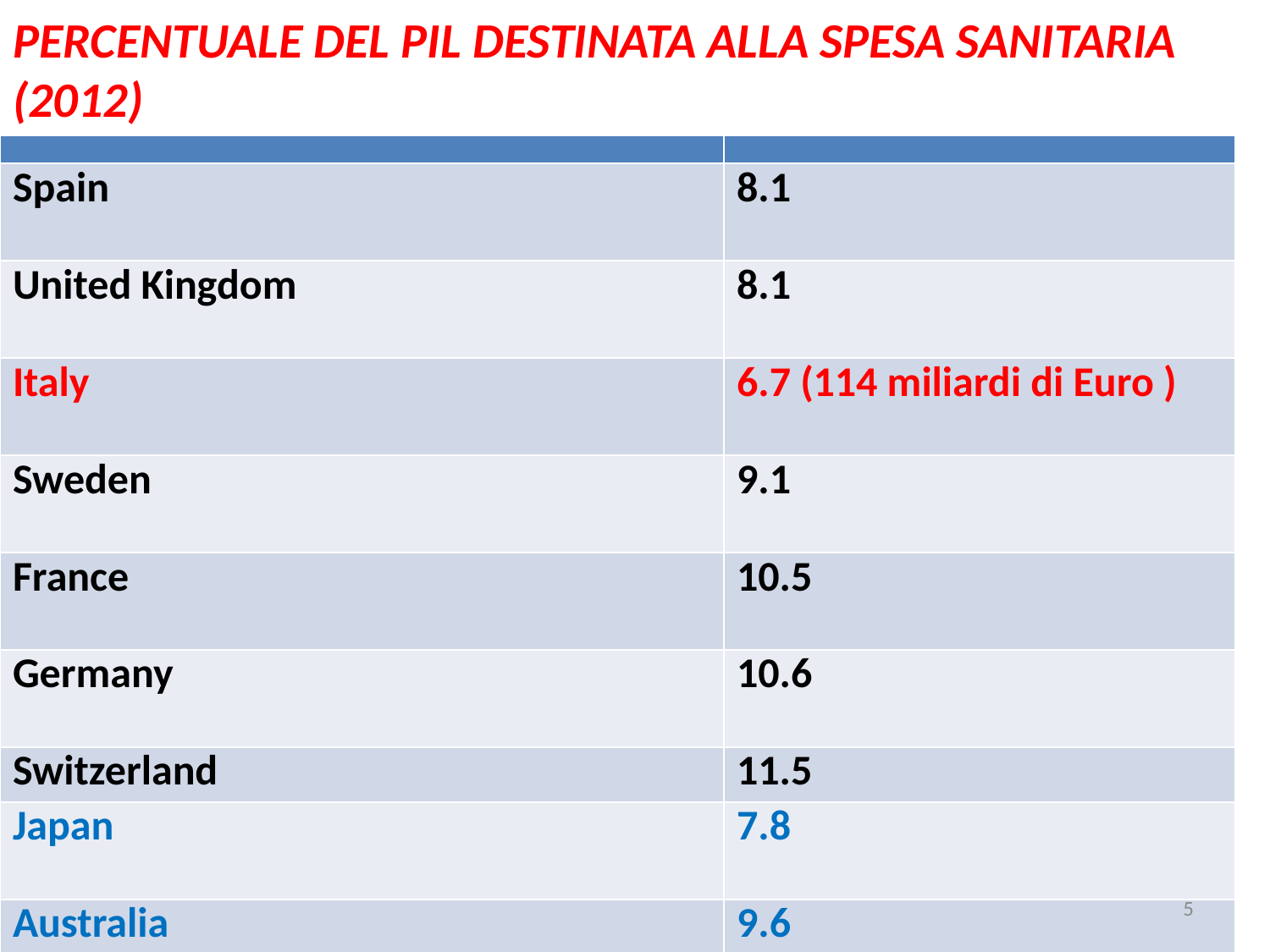

# PERCENTUALE DEL PIL DESTINATA ALLA SPESA SANITARIA (2012)
| Azerbaijan | 3.6 |
| --- | --- |
| Spain | 8.1 |
| United Kingdom | 8.1 |
| Italy | 6.7 (114 miliardi di Euro ) |
| Sweden | 9.1 |
| France | 10.5 |
| Germany | 10.6 |
| Switzerland | 11.5 |
| Japan | 7.8 |
| Australia | 9.6 |
| Canada | 9.8 |
| United States of America | 15,4 (50 milioni di cittadini non hanno assistenza) |
|  |  |
WHO National Health Accounts Unit
5